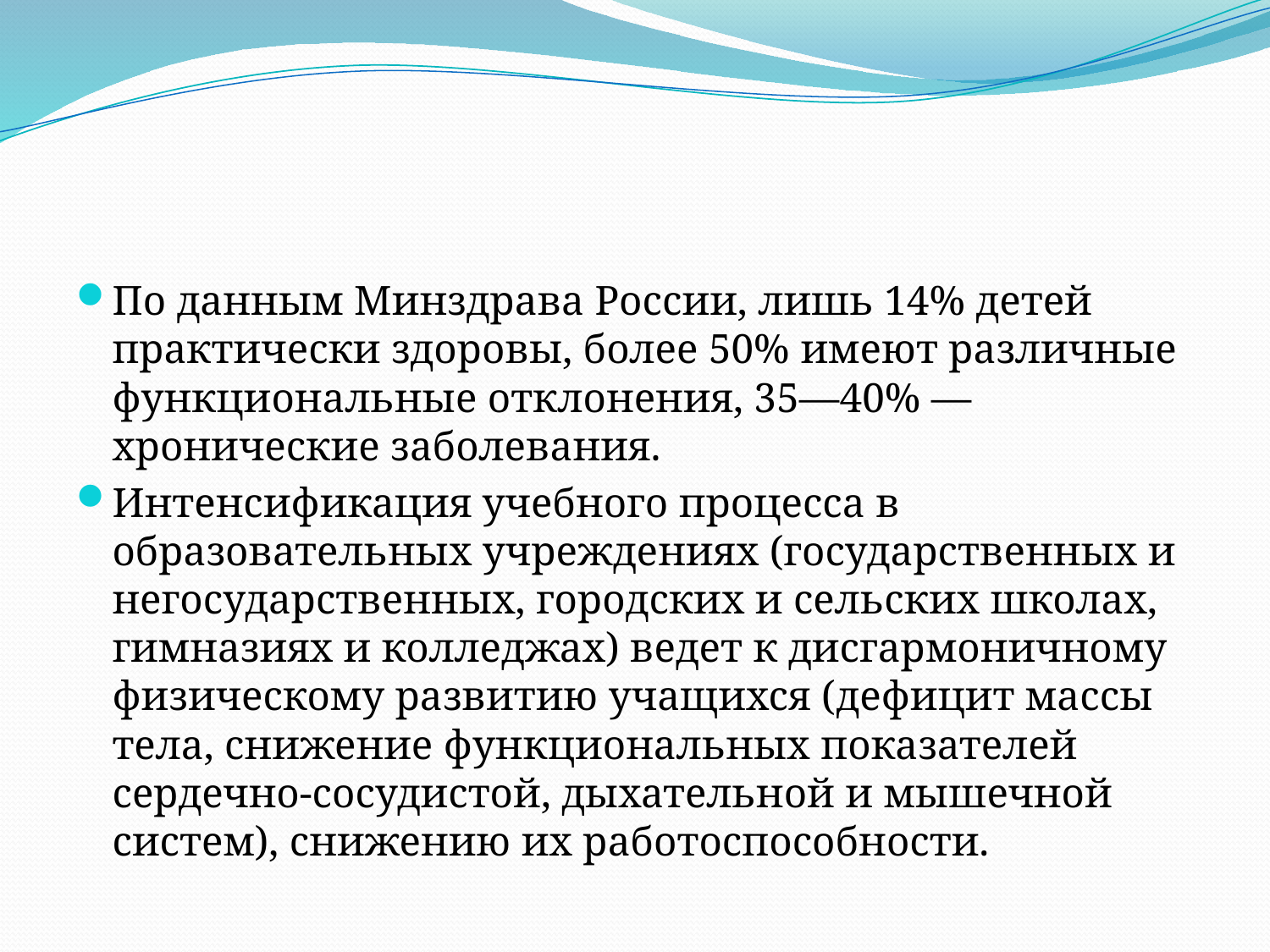

#
По данным Минздрава России, лишь 14% детей практически здоровы, более 50% имеют различные функциональные отклонения, 35—40% — хронические заболевания.
Интенсификация учебного процесса в образовательных учреждениях (государственных и негосударственных, городских и сельских школах, гимназиях и колледжах) ведет к дисгармоничному физическому развитию учащихся (дефицит массы тела, снижение функциональных показателей сердечно-сосудистой, дыхательной и мышечной систем), снижению их работоспособности.